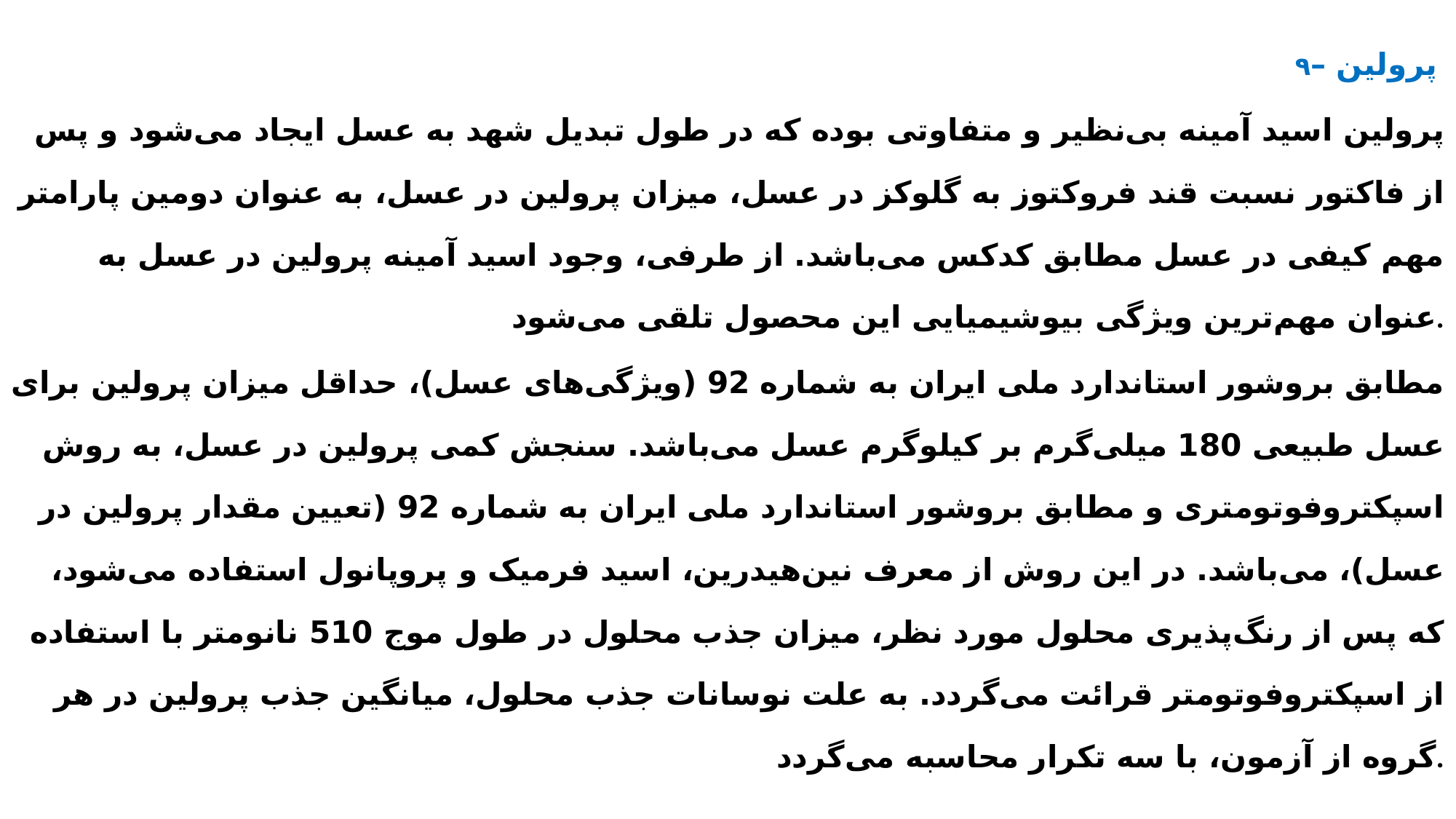

۹– پرولین
پرولین اسید آمینه بی‌نظیر و متفاوتی بوده که در طول تبدیل شهد به عسل ایجاد می‌شود و پس از فاکتور نسبت قند فروکتوز به گلوکز در عسل، میزان پرولین در عسل، به عنوان دومین پارامتر مهم کیفی در عسل مطابق کدکس می‌باشد. از طرفی، وجود اسید آمینه پرولین در عسل به عنوان مهم‌ترین ویژگی بیوشیمیایی این محصول تلقی می‌شود.
مطابق بروشور استاندارد ملی ایران به شماره 92 (ویژگی‌های عسل)، حداقل میزان پرولین برای عسل طبیعی 180 میلی‌گرم بر کیلوگرم عسل می‌باشد. سنجش کمی پرولین در عسل، به روش اسپکتروفوتومتری و مطابق بروشور استاندارد ملی ایران به شماره 92 (تعیین مقدار پرولین در عسل)، می‌باشد. در این روش از معرف نین‌هیدرین، اسید فرمیک و پروپانول استفاده می‌شود، که پس از رنگ‌پذیری محلول مورد نظر، میزان جذب محلول در طول موج 510 نانومتر با استفاده از اسپکتروفوتومتر قرائت می‌گردد. به علت نوسانات جذب محلول، میانگین جذب پرولین در هر گروه از آزمون، با سه تکرار محاسبه می‌گردد.